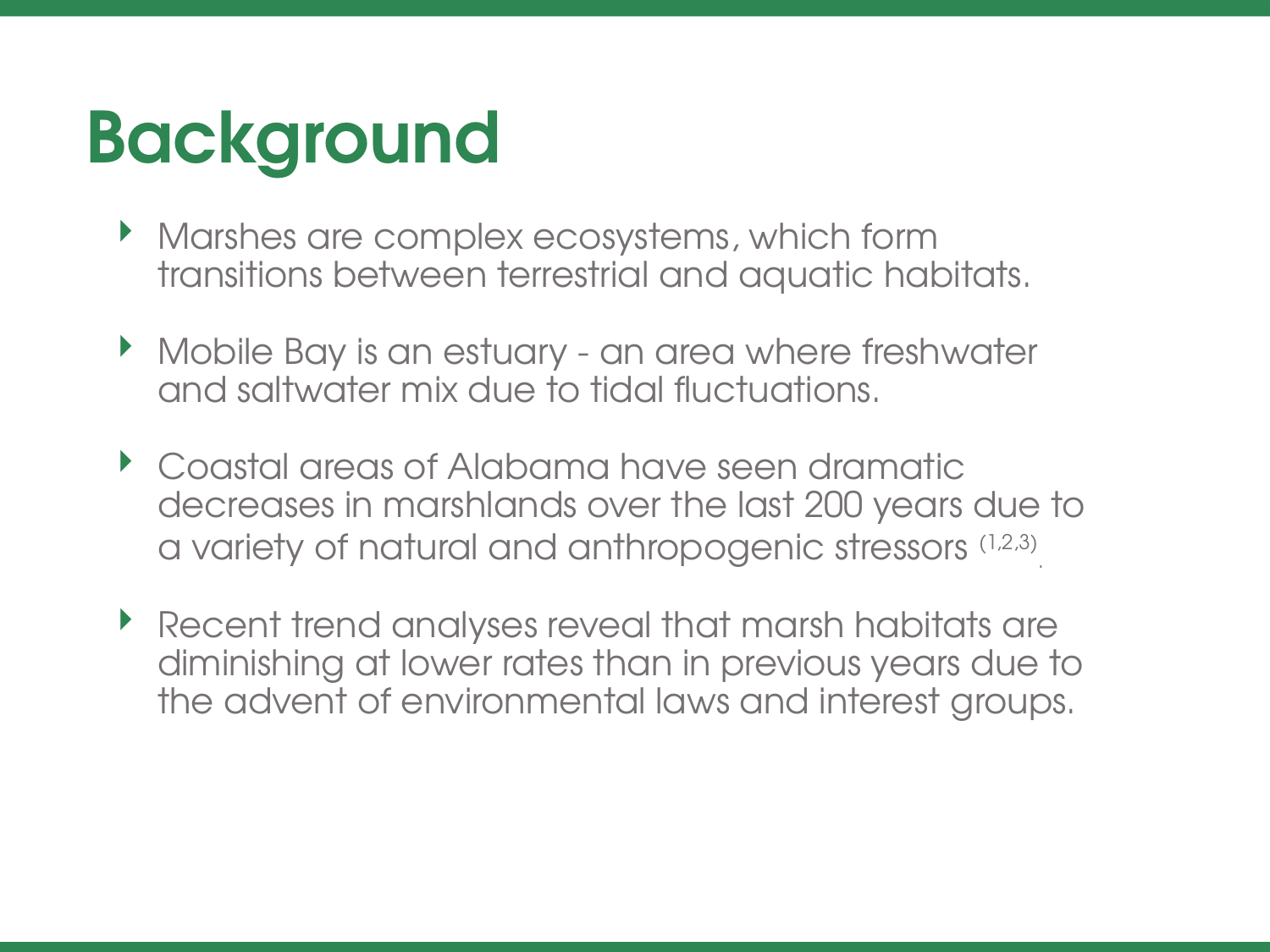

Background
Marshes are complex ecosystems, which form transitions between terrestrial and aquatic habitats.

Mobile Bay is an estuary - an area where freshwater and saltwater mix due to tidal fluctuations.

Coastal areas of Alabama have seen dramatic decreases in marshlands over the last 200 years due to a variety of natural and anthropogenic stressors (1,2,3).

Recent trend analyses reveal that marsh habitats are diminishing at lower rates than in previous years due to the advent of environmental laws and interest groups.